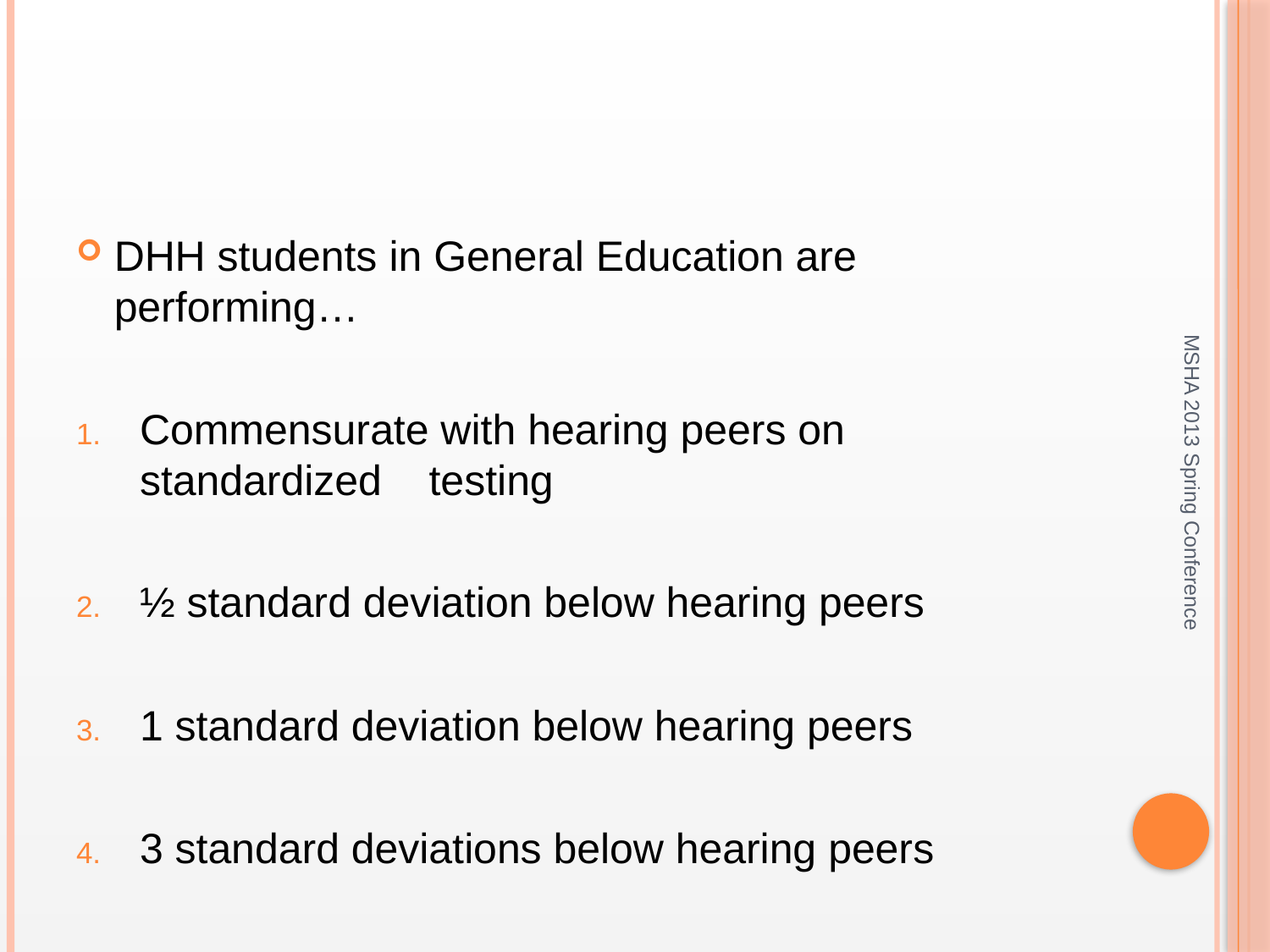

#
DHH students in General Education are performing…

Commensurate with hearing peers on standardized    testing

½ standard deviation below hearing peers

1 standard deviation below hearing peers

3 standard deviations below hearing peers

MSHA 2013 Spring Conference